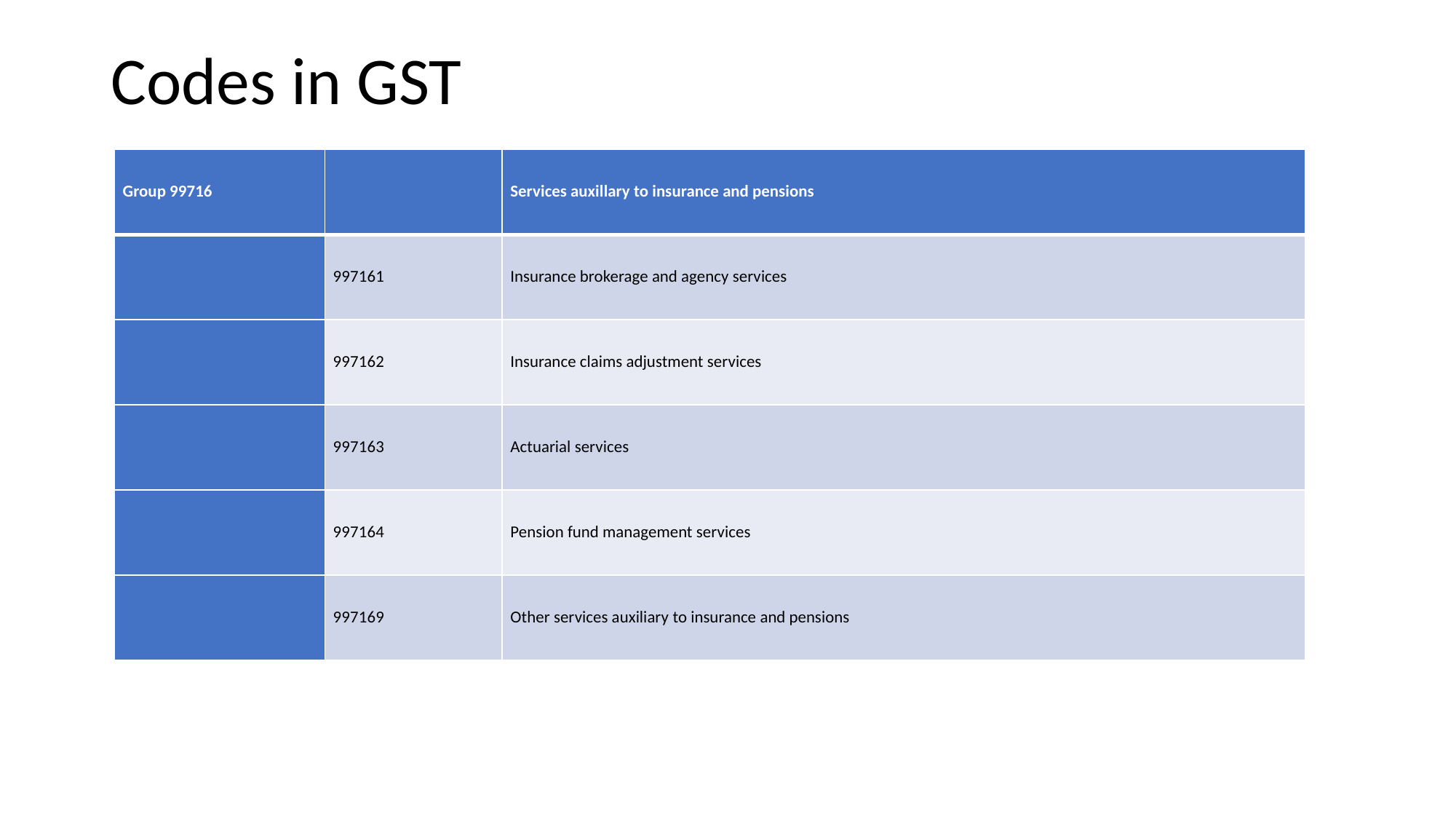

# Codes in GST
| Group 99716 |  | Services auxillary to insurance and pensions |
| --- | --- | --- |
|  | 997161 | Insurance brokerage and agency services |
|  | 997162 | Insurance claims adjustment services |
|  | 997163 | Actuarial services |
|  | 997164 | Pension fund management services |
|  | 997169 | Other services auxiliary to insurance and pensions |